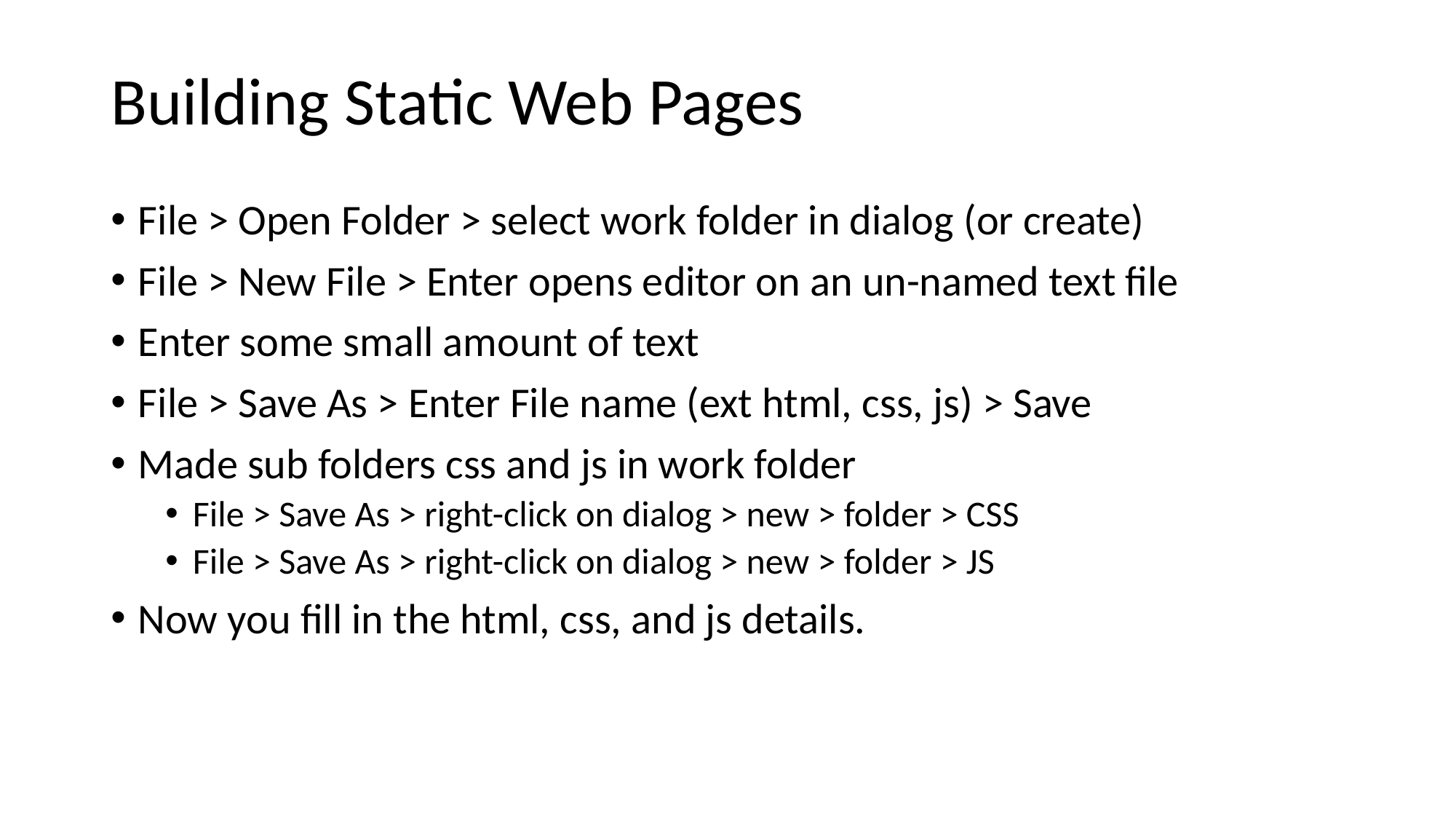

# Building Static Web Pages
File > Open Folder > select work folder in dialog (or create)
File > New File > Enter opens editor on an un-named text file
Enter some small amount of text
File > Save As > Enter File name (ext html, css, js) > Save
Made sub folders css and js in work folder
File > Save As > right-click on dialog > new > folder > CSS
File > Save As > right-click on dialog > new > folder > JS
Now you fill in the html, css, and js details.